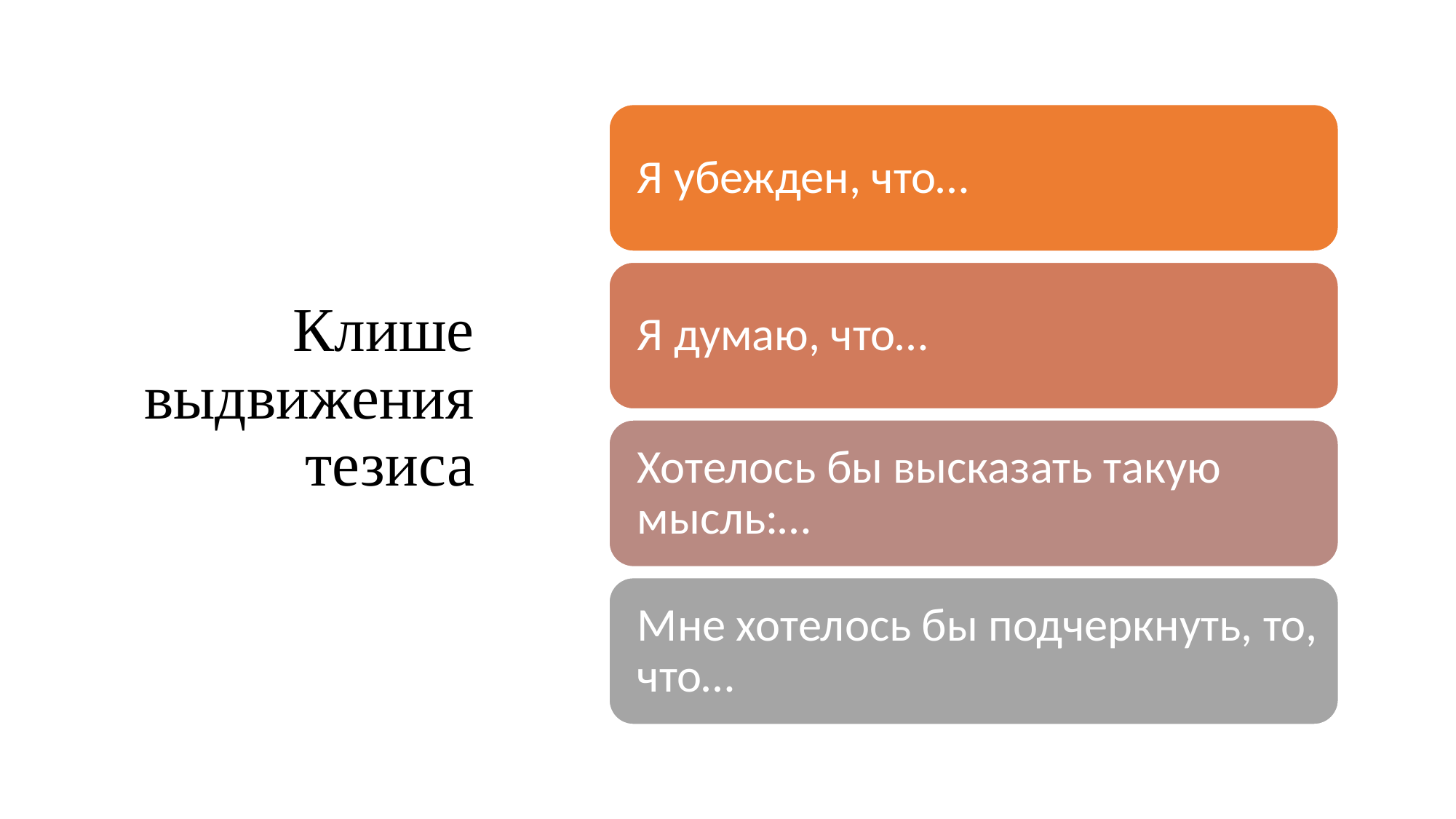

Я убежден, что…
Я думаю, что…
Хотелось бы высказать такую мысль:…
Мне хотелось бы подчеркнуть, то, что…
# Клише выдвижения тезиса